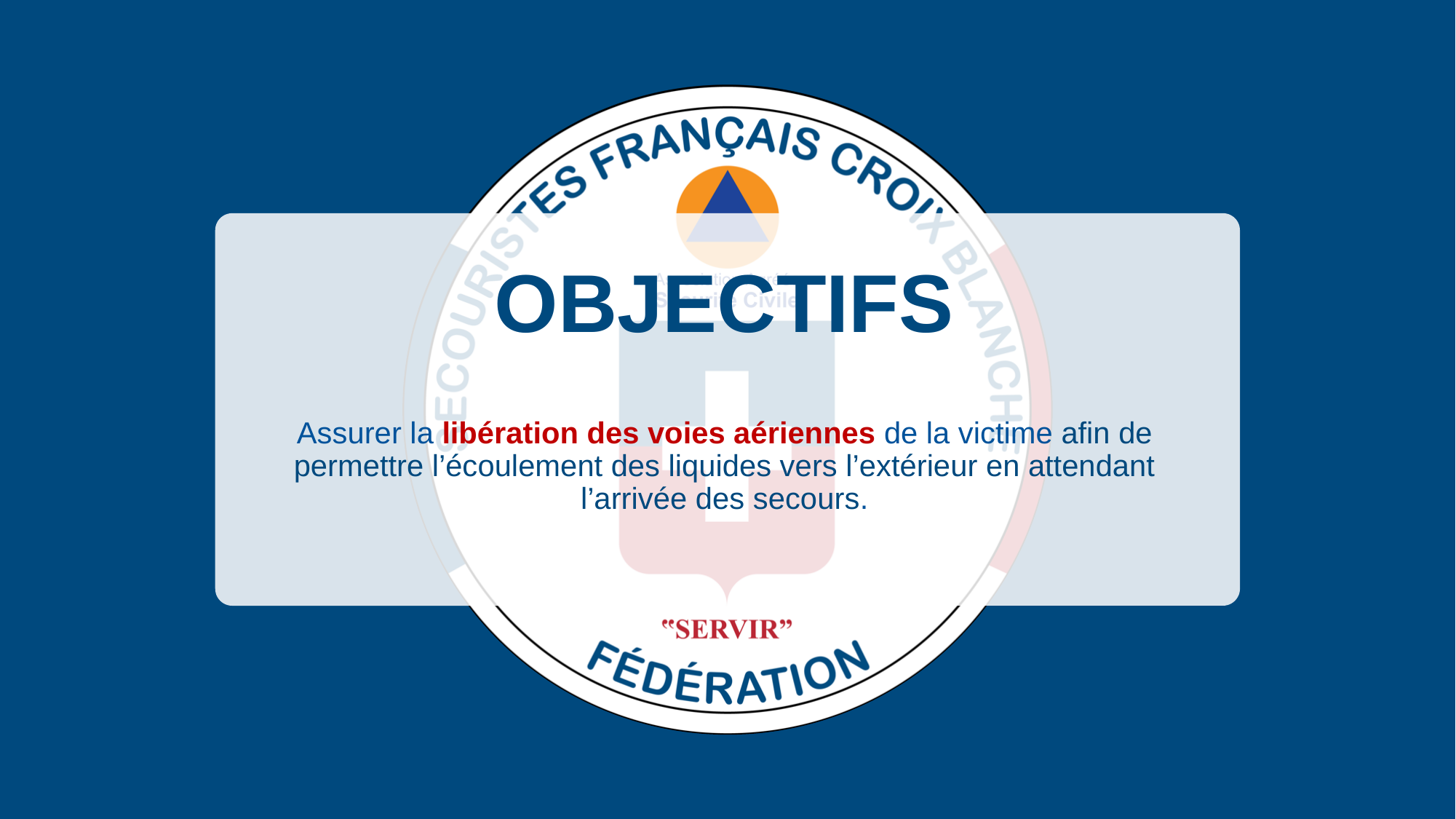

Assurer la libération des voies aériennes de la victime afin de permettre l’écoulement des liquides vers l’extérieur en attendant l’arrivée des secours.